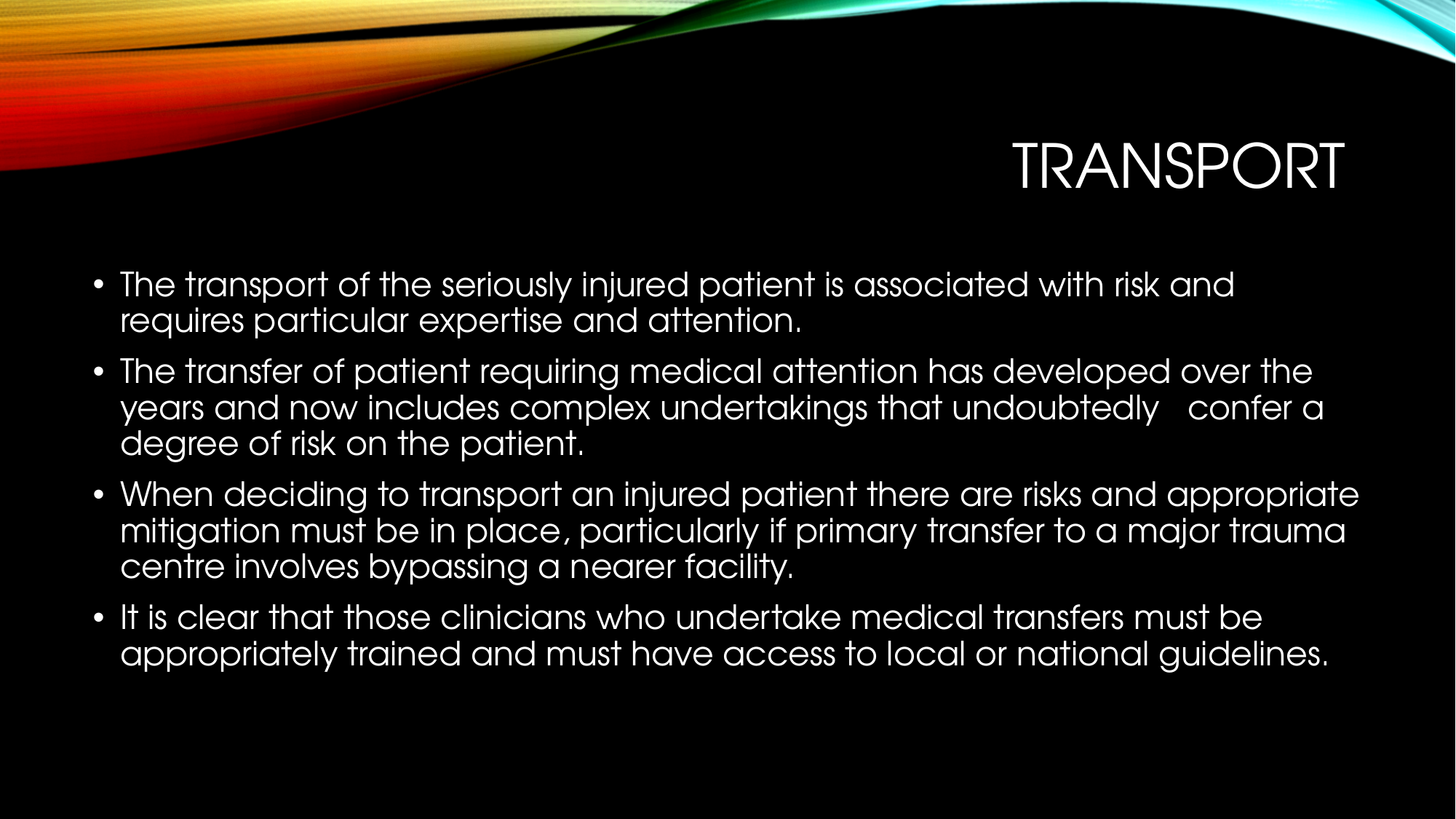

# transport
The transport of the seriously injured patient is associated with risk and requires particular expertise and attention.
The transfer of patient requiring medical attention has developed over the years and now includes complex undertakings that undoubtedly   confer a degree of risk on the patient.
When deciding to transport an injured patient there are risks and appropriate mitigation must be in place, particularly if primary transfer to a major trauma centre involves bypassing a nearer facility.
It is clear that those clinicians who undertake medical transfers must be appropriately trained and must have access to local or national guidelines.